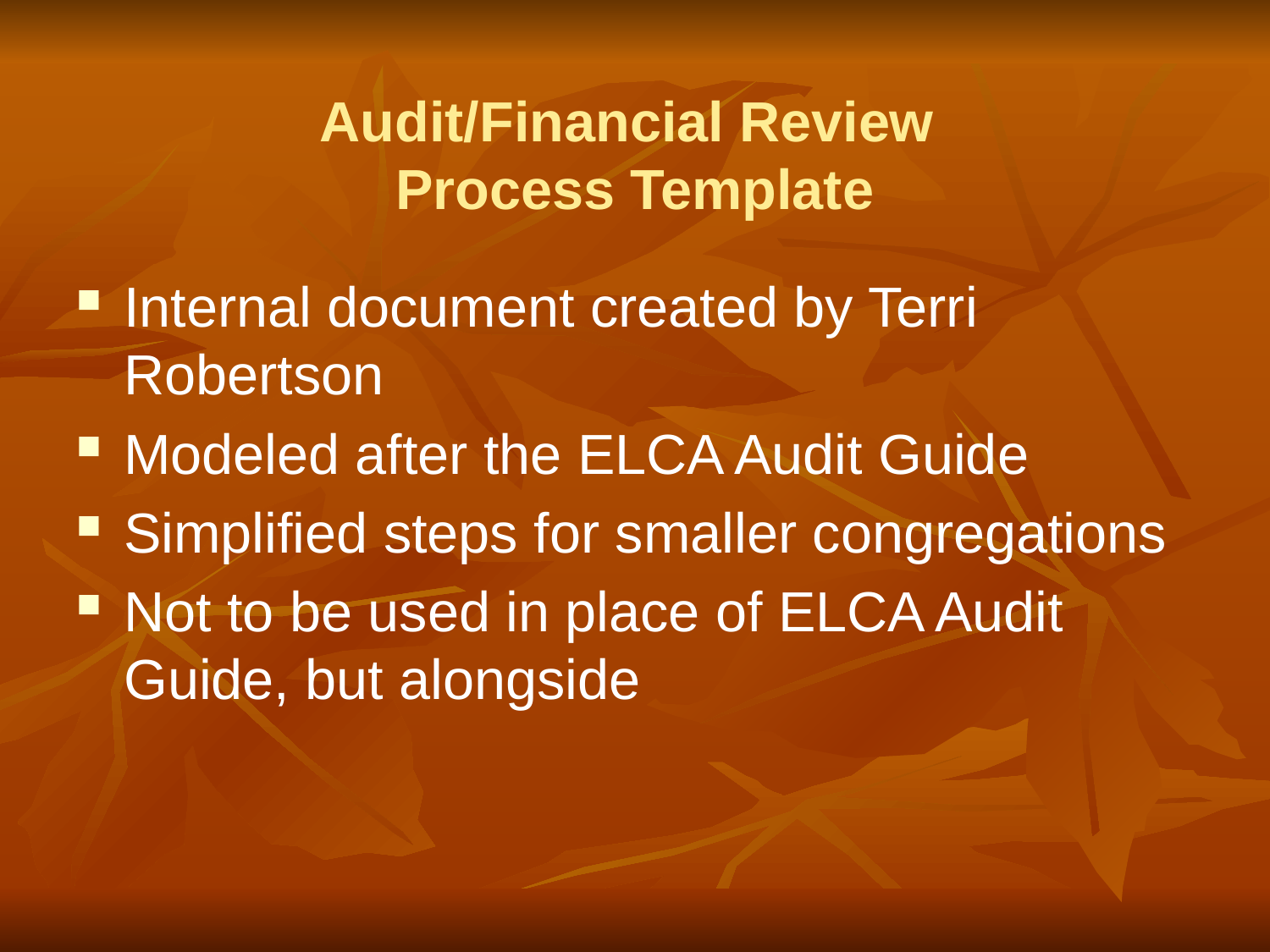

# Audit/Financial Review Process Template
Internal document created by Terri Robertson
Modeled after the ELCA Audit Guide
Simplified steps for smaller congregations
Not to be used in place of ELCA Audit Guide, but alongside